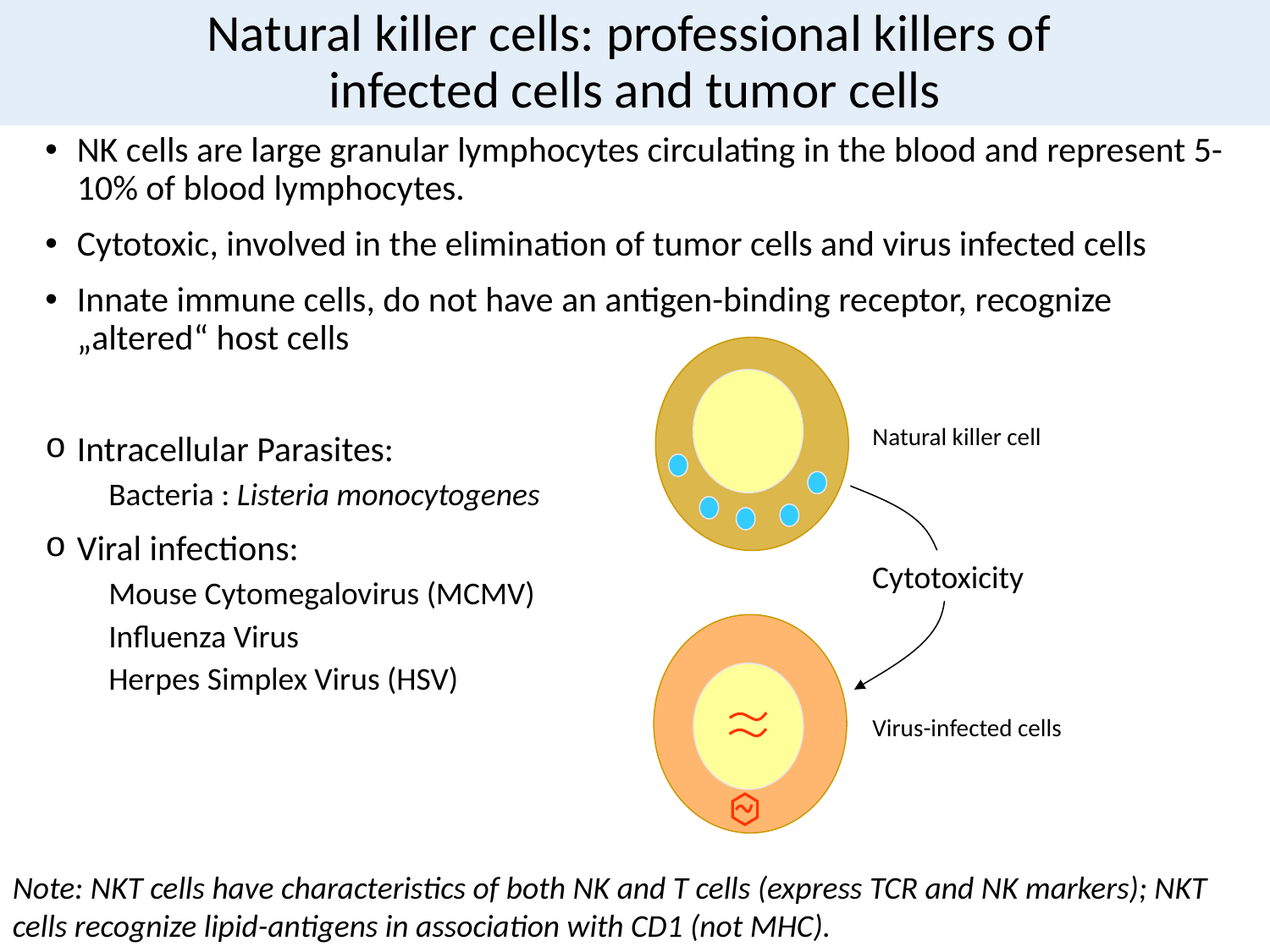

# Natural killer cells: professional killers of infected cells and tumor cells
NK cells are large granular lymphocytes circulating in the blood and represent 5-10% of blood lymphocytes.
Cytotoxic, involved in the elimination of tumor cells and virus infected cells
Innate immune cells, do not have an antigen-binding receptor, recognize „altered“ host cells

Intracellular Parasites:
Bacteria : Listeria monocytogenes
Viral infections:
Mouse Cytomegalovirus (MCMV)
Influenza Virus
Herpes Simplex Virus (HSV)

Natural killer cell

Cytotoxicity

Virus-infected cells
Note: NKT cells have characteristics of both NK and T cells (express TCR and NK markers); NKT cells recognize lipid-antigens in association with CD1 (not MHC).